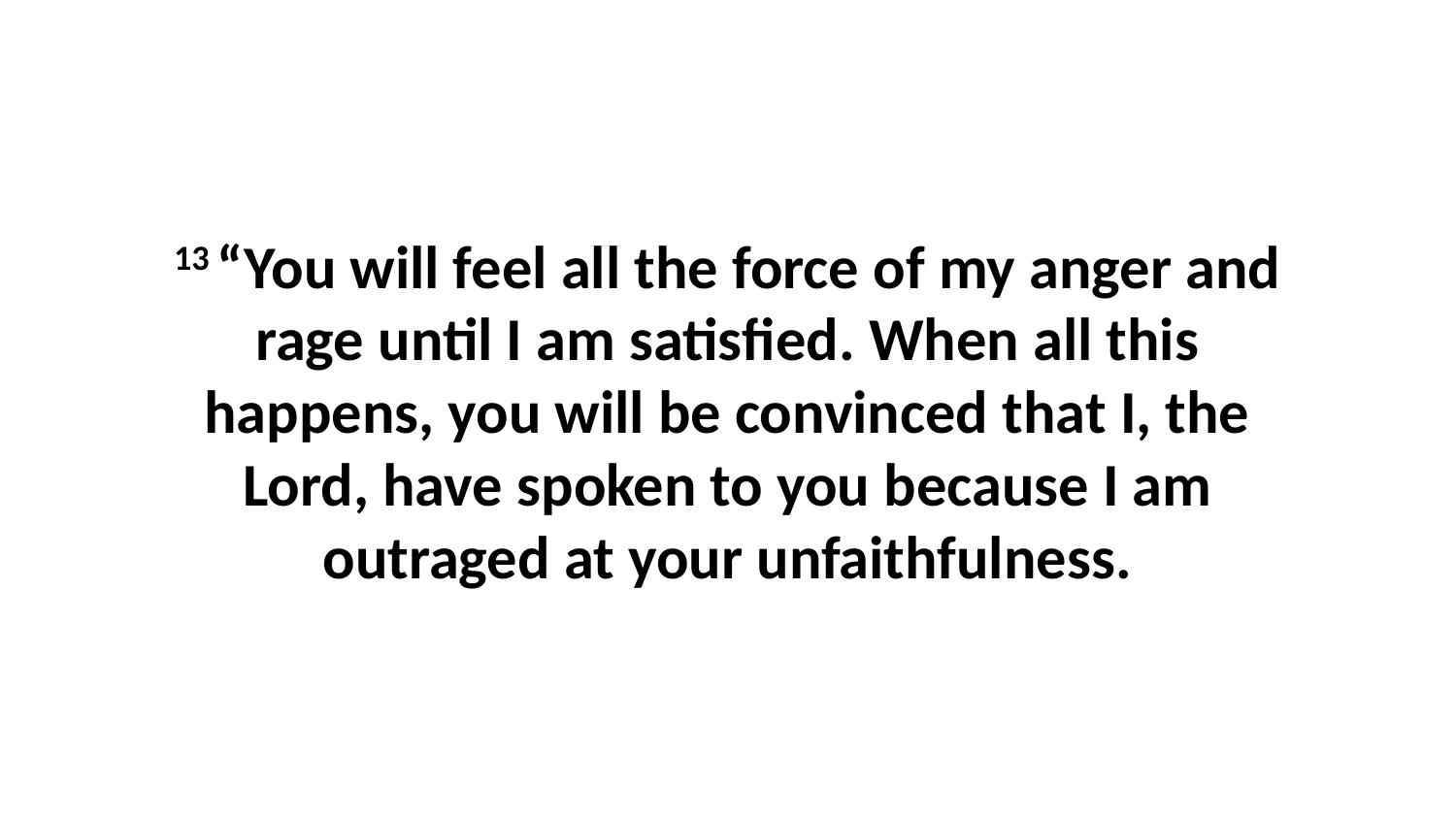

13 “You will feel all the force of my anger and rage until I am satisfied. When all this happens, you will be convinced that I, the Lord, have spoken to you because I am outraged at your unfaithfulness.